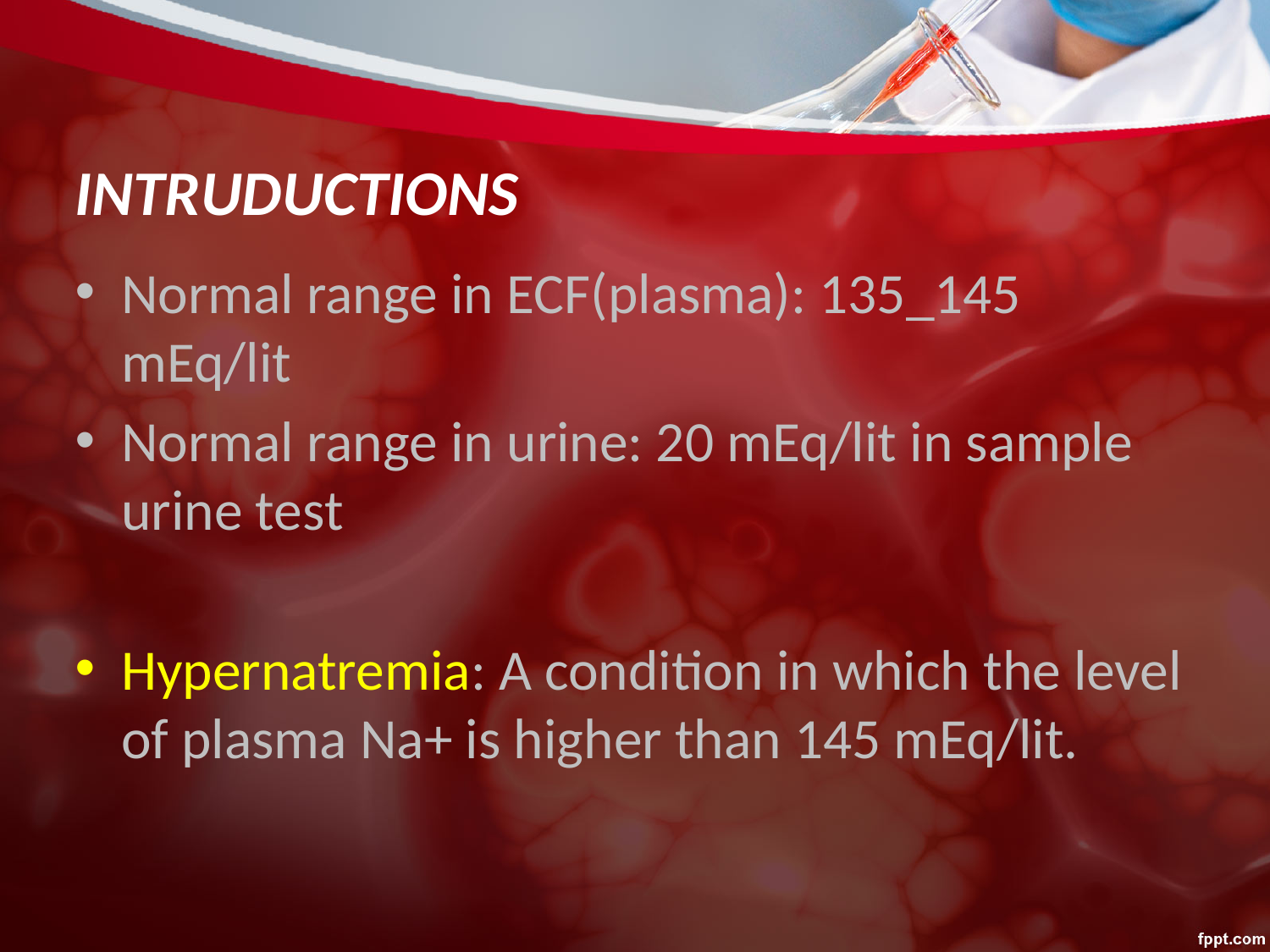

# INTRUDUCTIONS
Normal range in ECF(plasma): 135_145 mEq/lit
Normal range in urine: 20 mEq/lit in sample urine test

Hypernatremia: A condition in which the level of plasma Na+ is higher than 145 mEq/lit.